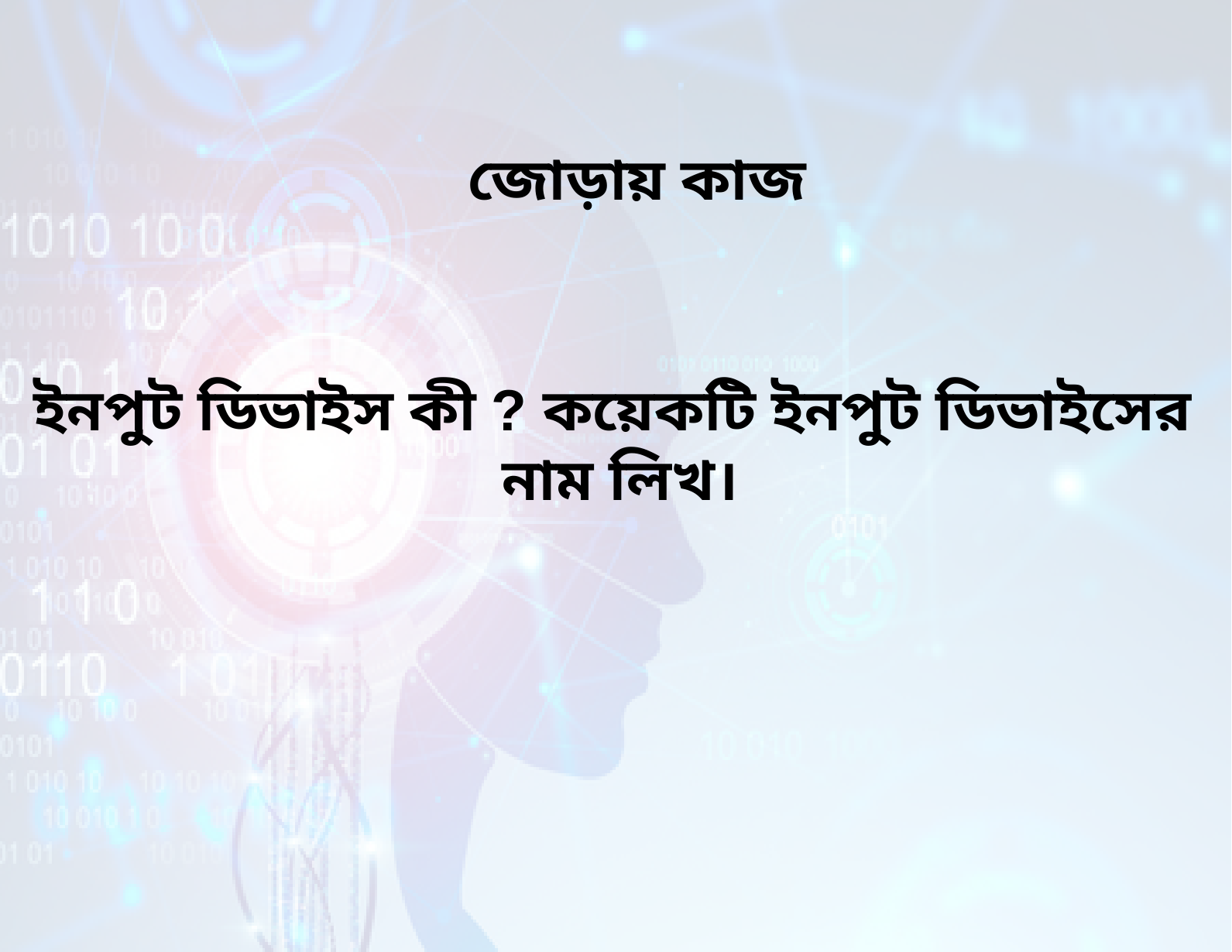

জোড়ায় কাজ
ইনপুট ডিভাইস কী ? কয়েকটি ইনপুট ডিভাইসের
নাম লিখ।